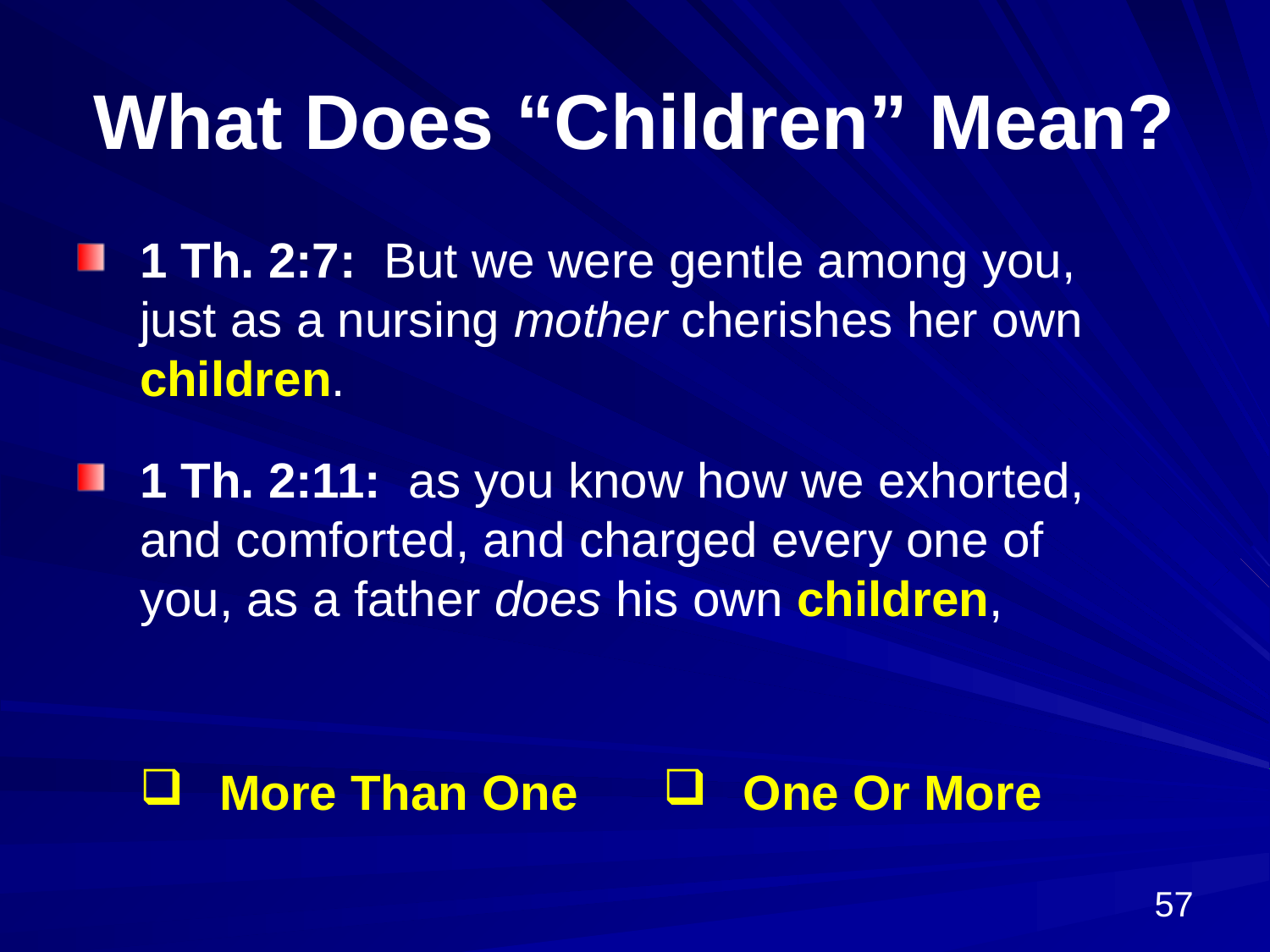

# What Does “Children” Mean?
1 Th. 2:7:  But we were gentle among you, just as a nursing mother cherishes her own children.
1 Th. 2:11:  as you know how we exhorted, and comforted, and charged every one of you, as a father does his own children,
| More Than One | One Or More |
| --- | --- |
57